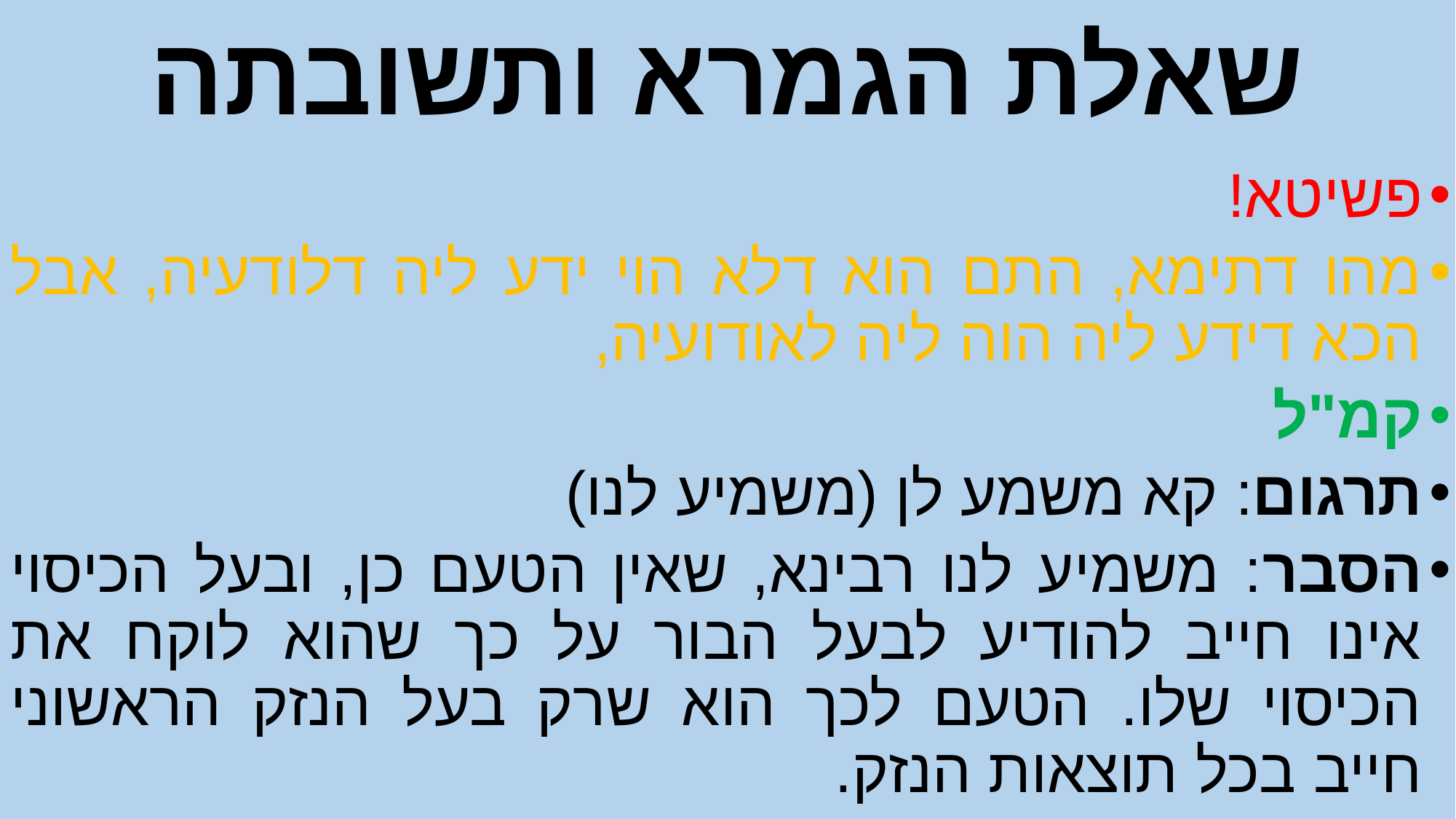

# שאלת הגמרא ותשובתה
פשיטא!
מהו דתימא, התם הוא דלא הוי ידע ליה דלודעיה, אבל הכא דידע ליה הוה ליה לאודועיה,
קמ"ל
תרגום: קא משמע לן (משמיע לנו)
הסבר: משמיע לנו רבינא, שאין הטעם כן, ובעל הכיסוי אינו חייב להודיע לבעל הבור על כך שהוא לוקח את הכיסוי שלו. הטעם לכך הוא שרק בעל הנזק הראשוני חייב בכל תוצאות הנזק.